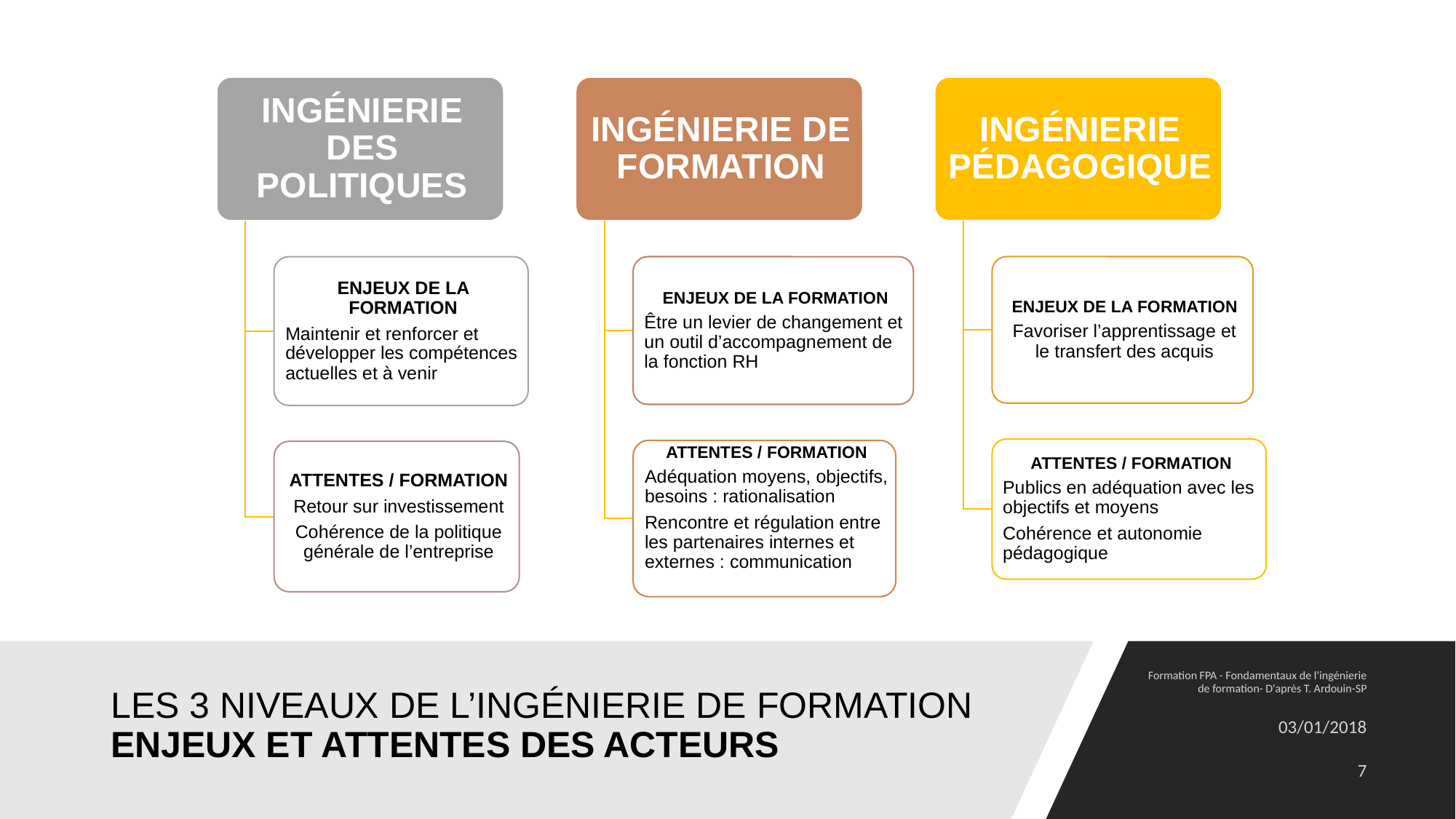

INGÉNIERIE DES POLITIQUES
ENJEUX DE LA FORMATION
Maintenir et renforcer et développer les compétences actuelles et à venir

ATTENTES / FORMATION
Retour sur investissement
Cohérence de la politique générale de l’entreprise

INGÉNIERIE DE FORMATION
ENJEUX DE LA FORMATION
Être un levier de changement et un outil d’accompagnement de la fonction RH
ATTENTES / FORMATION
Adéquation moyens, objectifs, besoins : rationalisation
Rencontre et régulation entre les partenaires internes et externes : communication

INGÉNIERIE PÉDAGOGIQUE
ENJEUX DE LA FORMATION
Favoriser l’apprentissage et le transfert des acquis
ATTENTES / FORMATION
Publics en adéquation avec les objectifs et moyens
Cohérence et autonomie pédagogique

# LES 3 NIVEAUX DE L’INGÉNIERIE DE FORMATION ENJEUX ET ATTENTES DES ACTEURS
Formation FPA - Fondamentaux de l'ingénierie de formation- D'après T. Ardouin-SP
03/01/2018
7